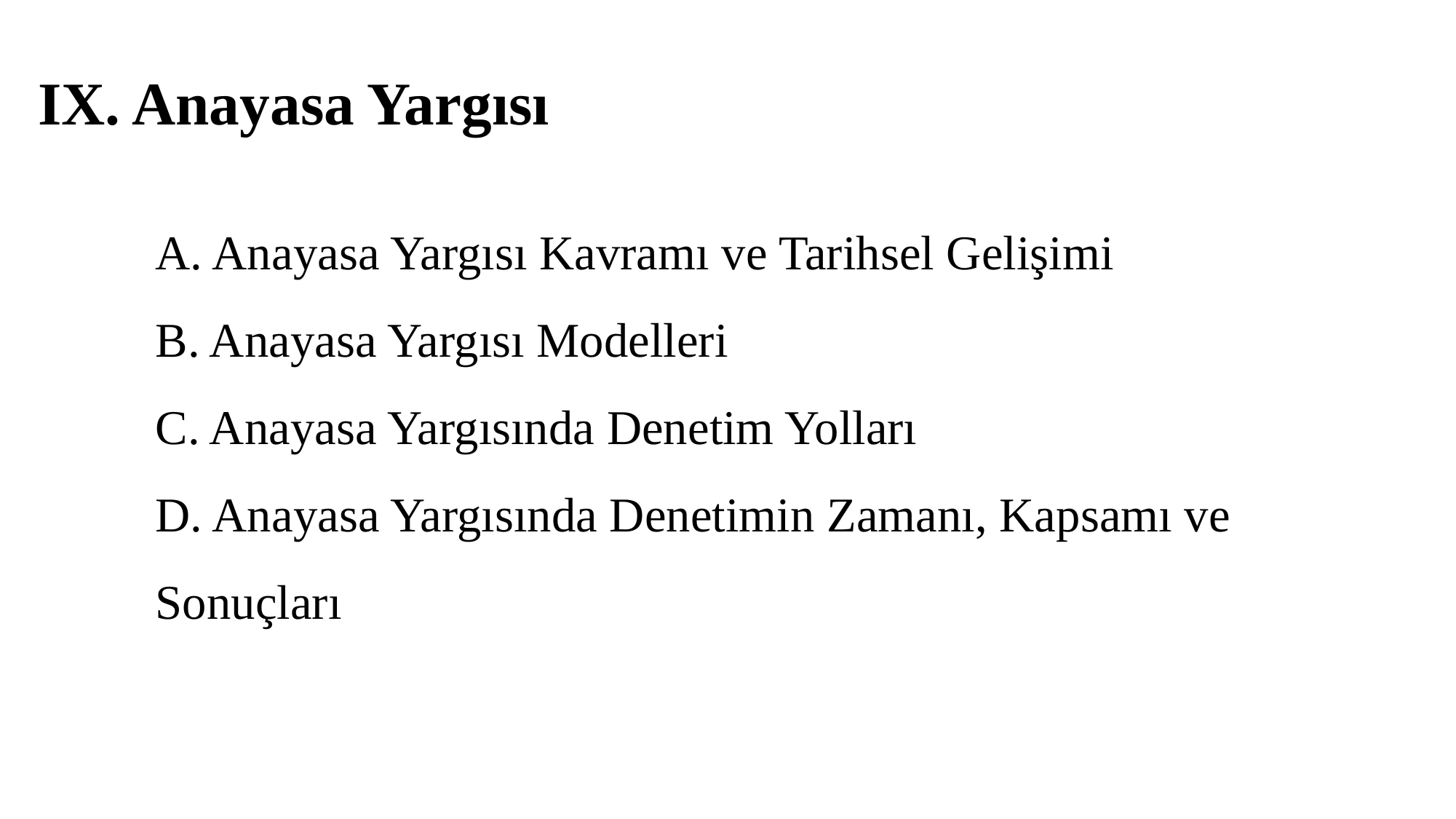

IX. Anayasa Yargısı
# A. Anayasa Yargısı Kavramı ve Tarihsel Gelişimi B. Anayasa Yargısı Modelleri C. Anayasa Yargısında Denetim Yolları D. Anayasa Yargısında Denetimin Zamanı, Kapsamı ve Sonuçları